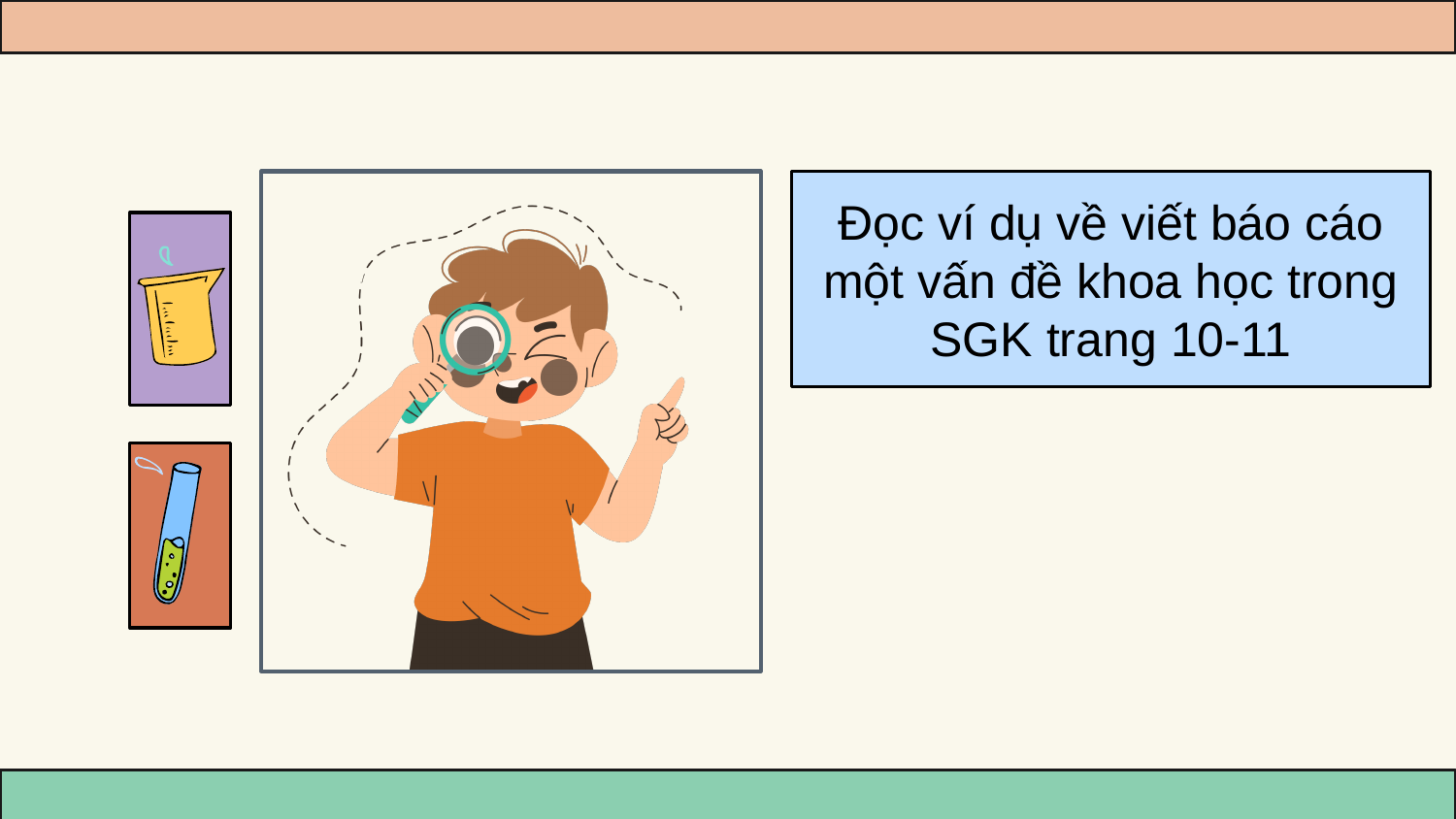

# Đọc ví dụ về viết báo cáo một vấn đề khoa học trong SGK trang 10-11